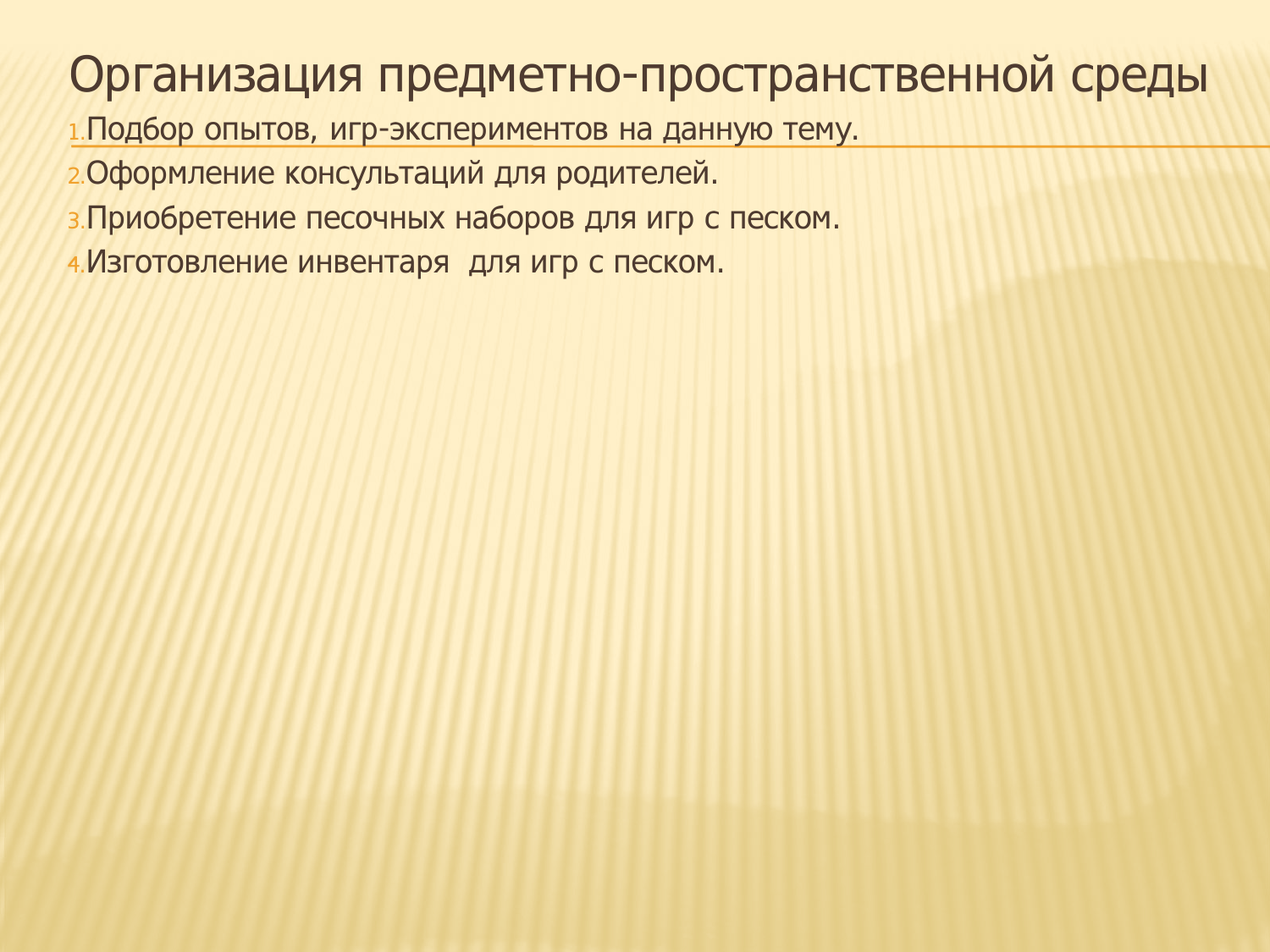

Организация предметно-пространственной среды
Подбор опытов, игр-экспериментов на данную тему.
Оформление консультаций для родителей.
Приобретение песочных наборов для игр с песком.
Изготовление инвентаря  для игр с песком.